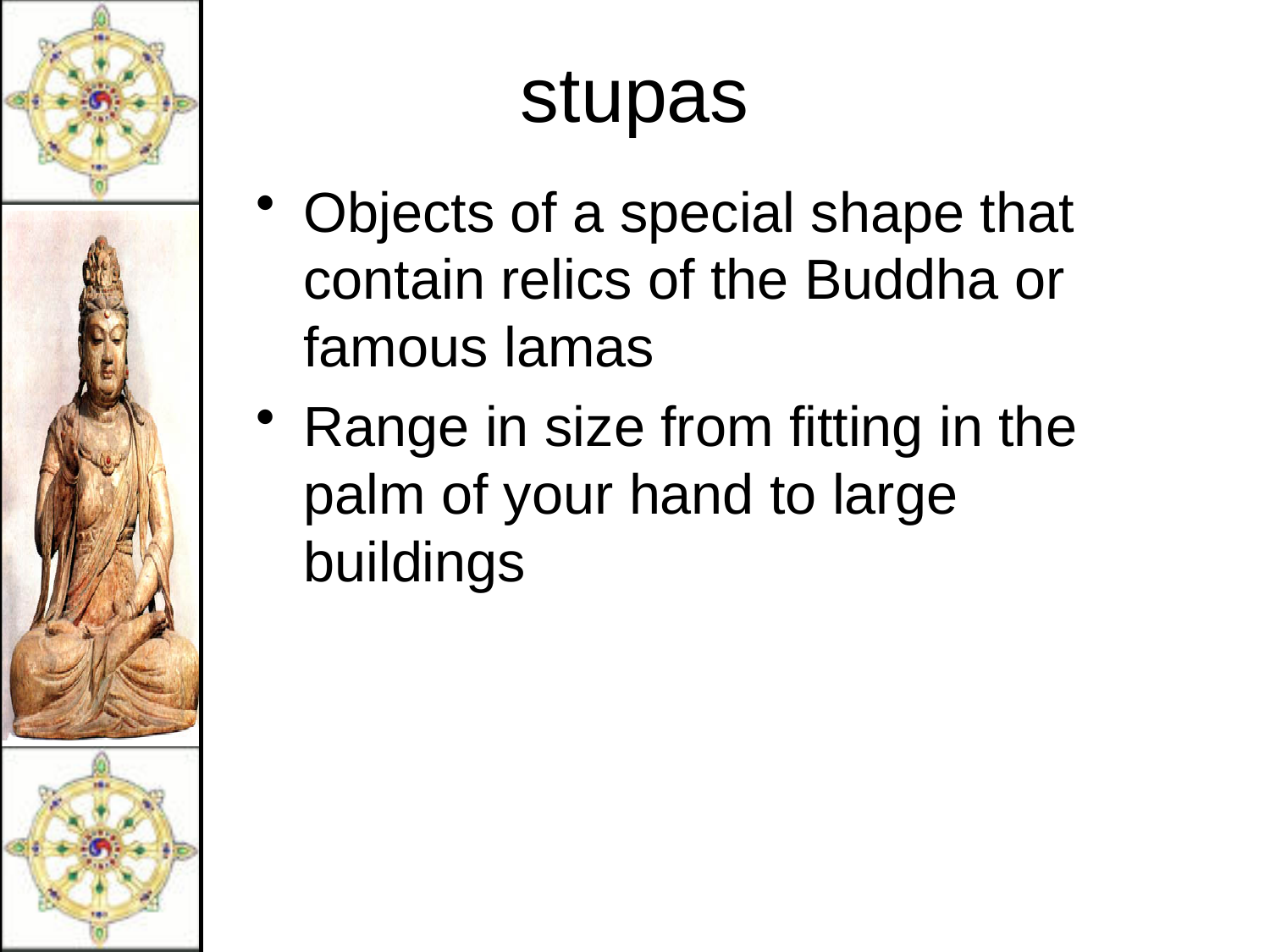

# stupas
Objects of a special shape that contain relics of the Buddha or famous lamas
Range in size from fitting in the palm of your hand to large buildings